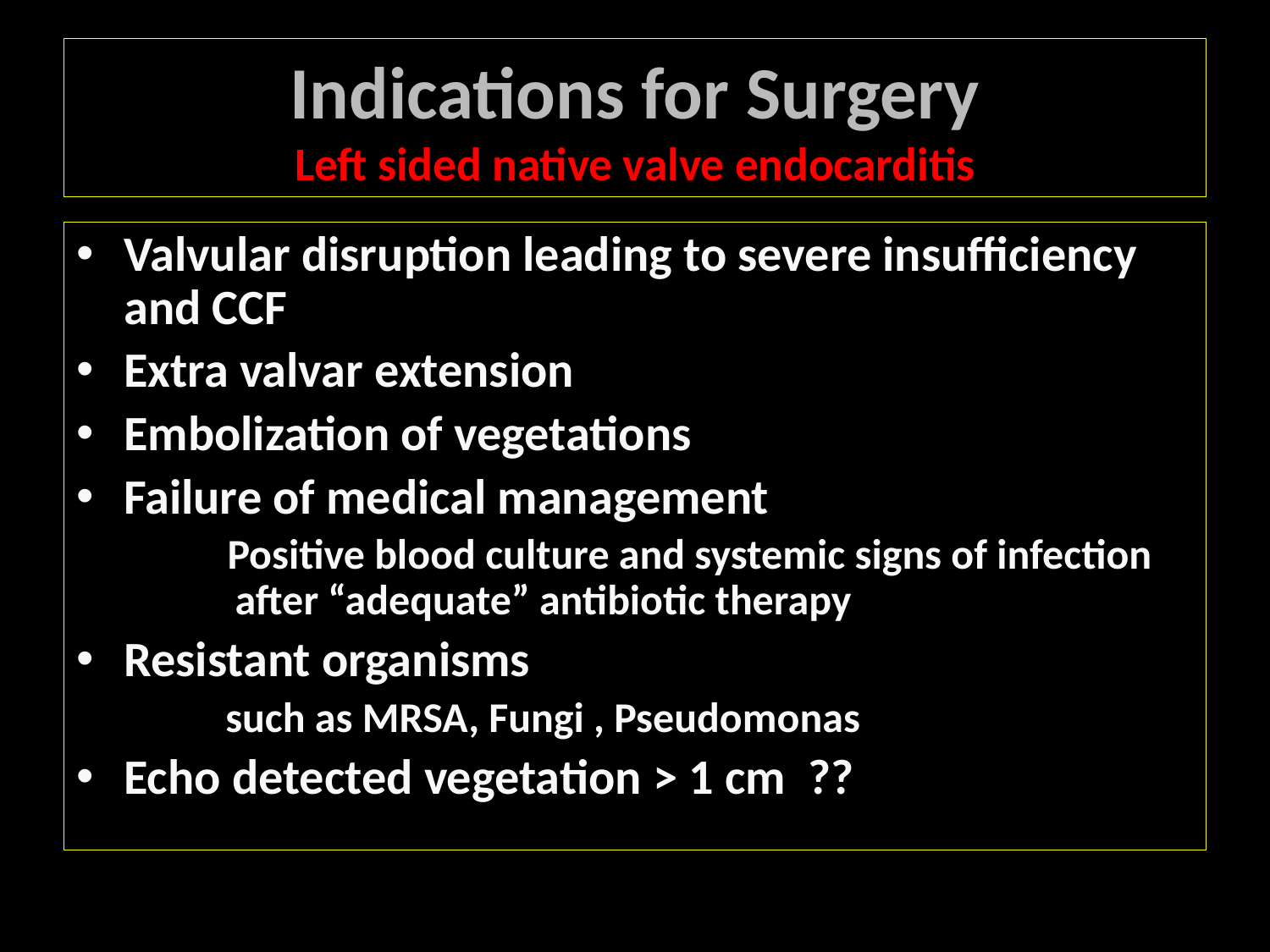

# Indications for Surgery Left sided native valve endocarditis
Valvular disruption leading to severe insufficiency and CCF
Extra valvar extension
Embolization of vegetations
Failure of medical management
   Positive blood culture and systemic signs of infection after “adequate” antibiotic therapy
Resistant organisms
         such as MRSA, Fungi , Pseudomonas
Echo detected vegetation > 1 cm  ??